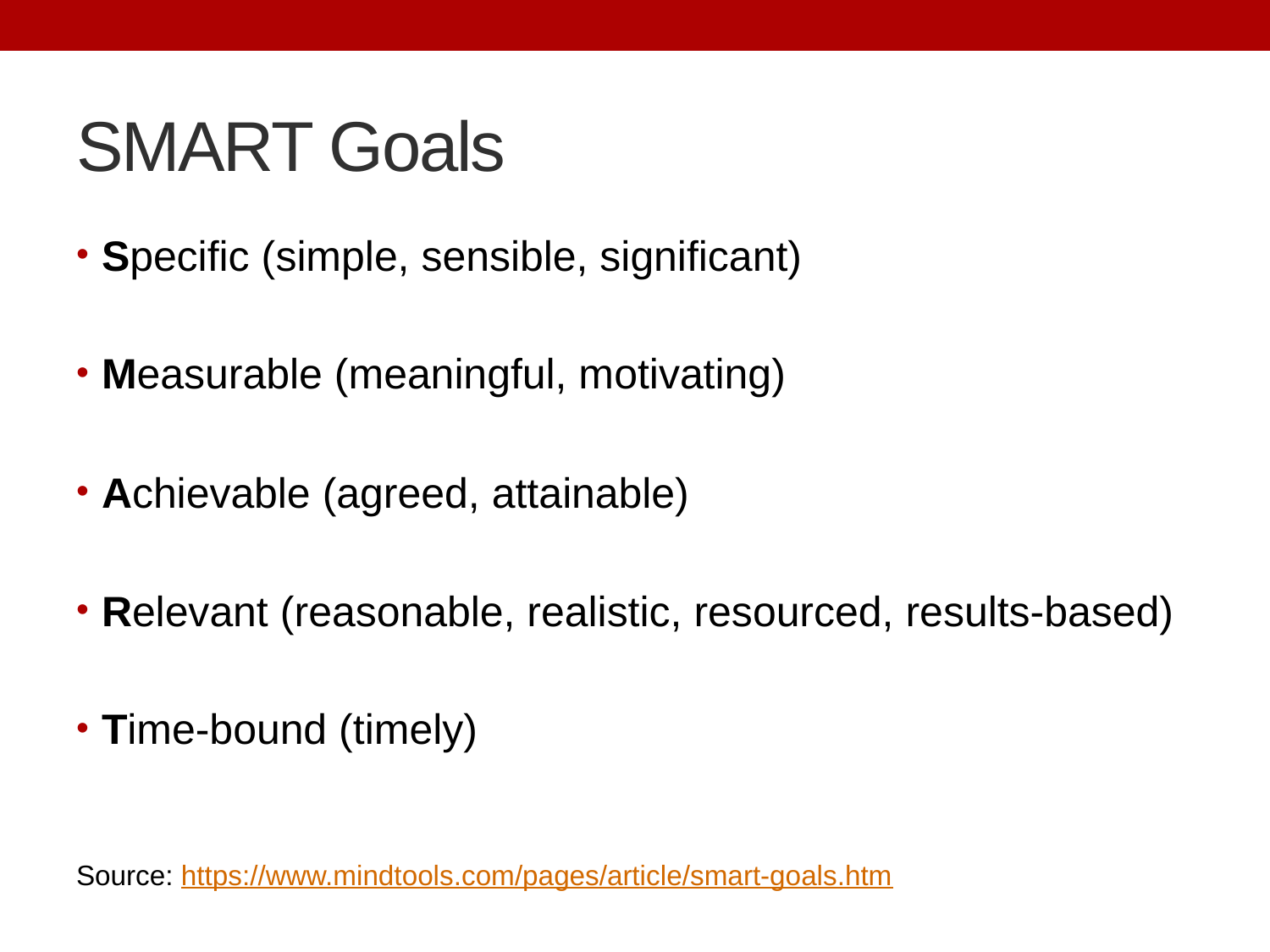

# SMART Goals
Specific (simple, sensible, significant)

Measurable (meaningful, motivating)

Achievable (agreed, attainable)

Relevant (reasonable, realistic, resourced, results-based)

Time-bound (timely)

Source: https://www.mindtools.com/pages/article/smart-goals.htm